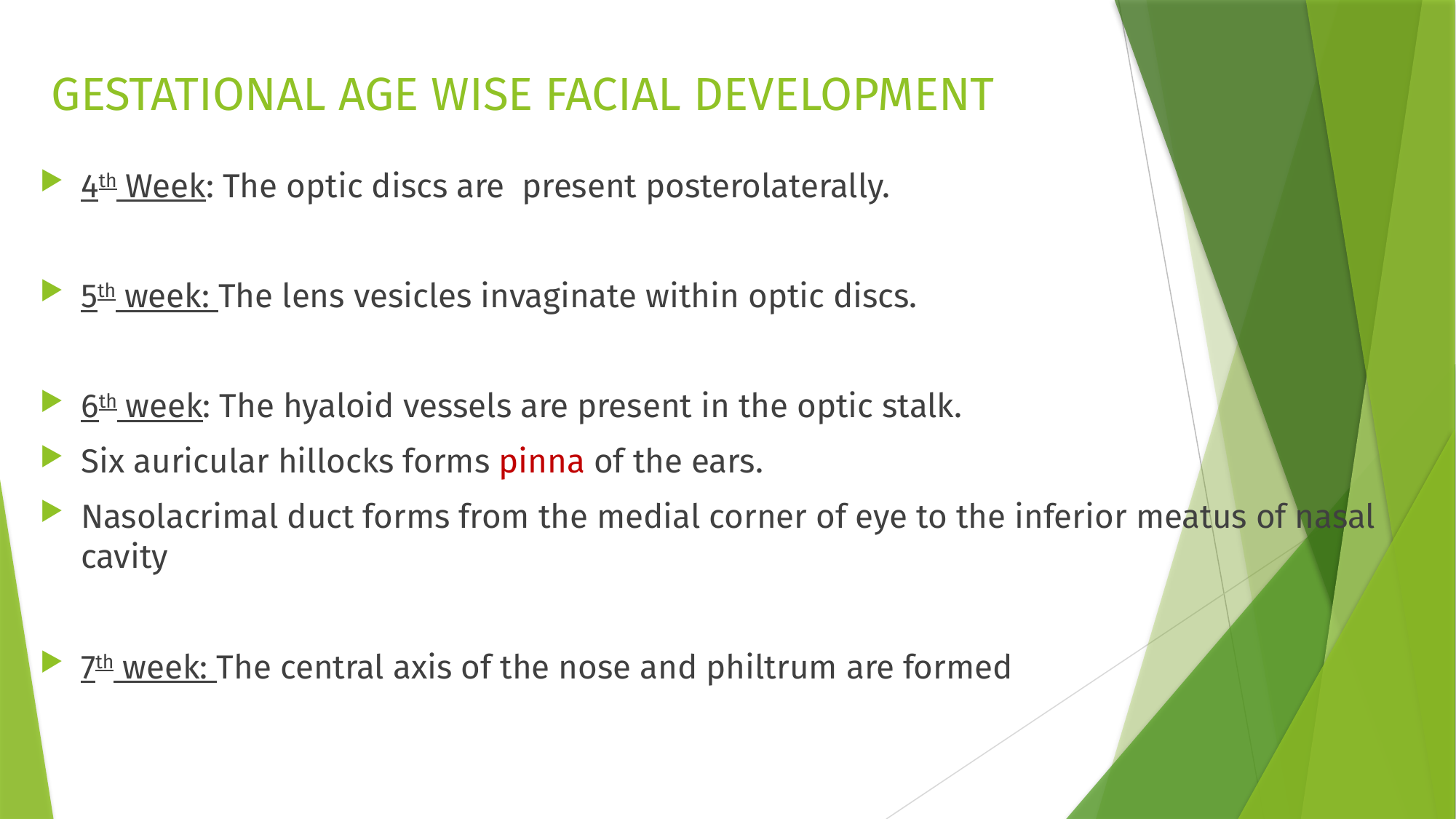

# GESTATIONAL AGE WISE FACIAL DEVELOPMENT
4th Week: The optic discs are  present posterolaterally.

5th week: The lens vesicles invaginate within optic discs.

6th week: The hyaloid vessels are present in the optic stalk.
Six auricular hillocks forms pinna of the ears.
Nasolacrimal duct forms from the medial corner of eye to the inferior meatus of nasal cavity

7th week: The central axis of the nose and philtrum are formed